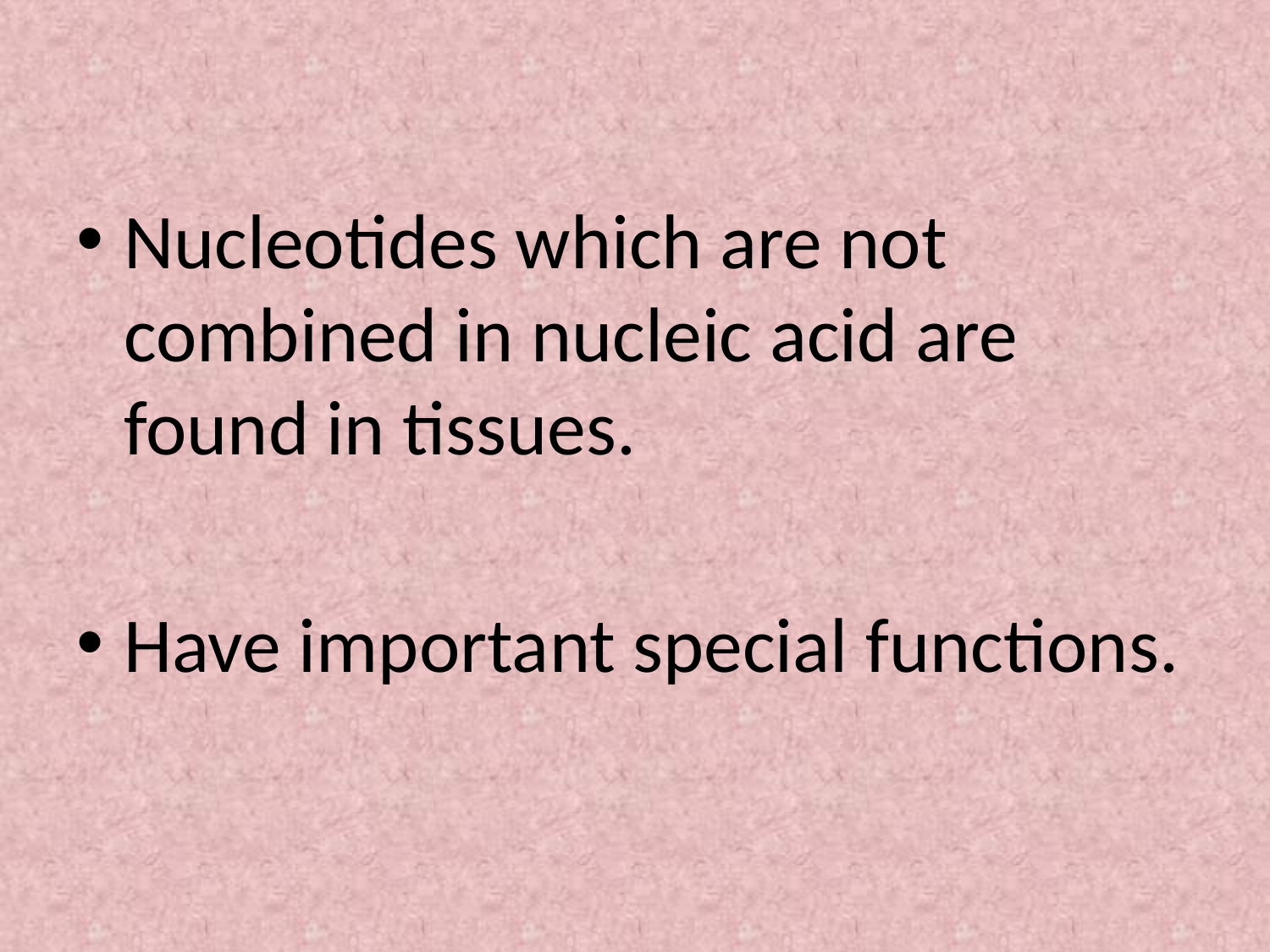

Nucleotides which are not combined in nucleic acid are found in tissues.

Have important special functions.